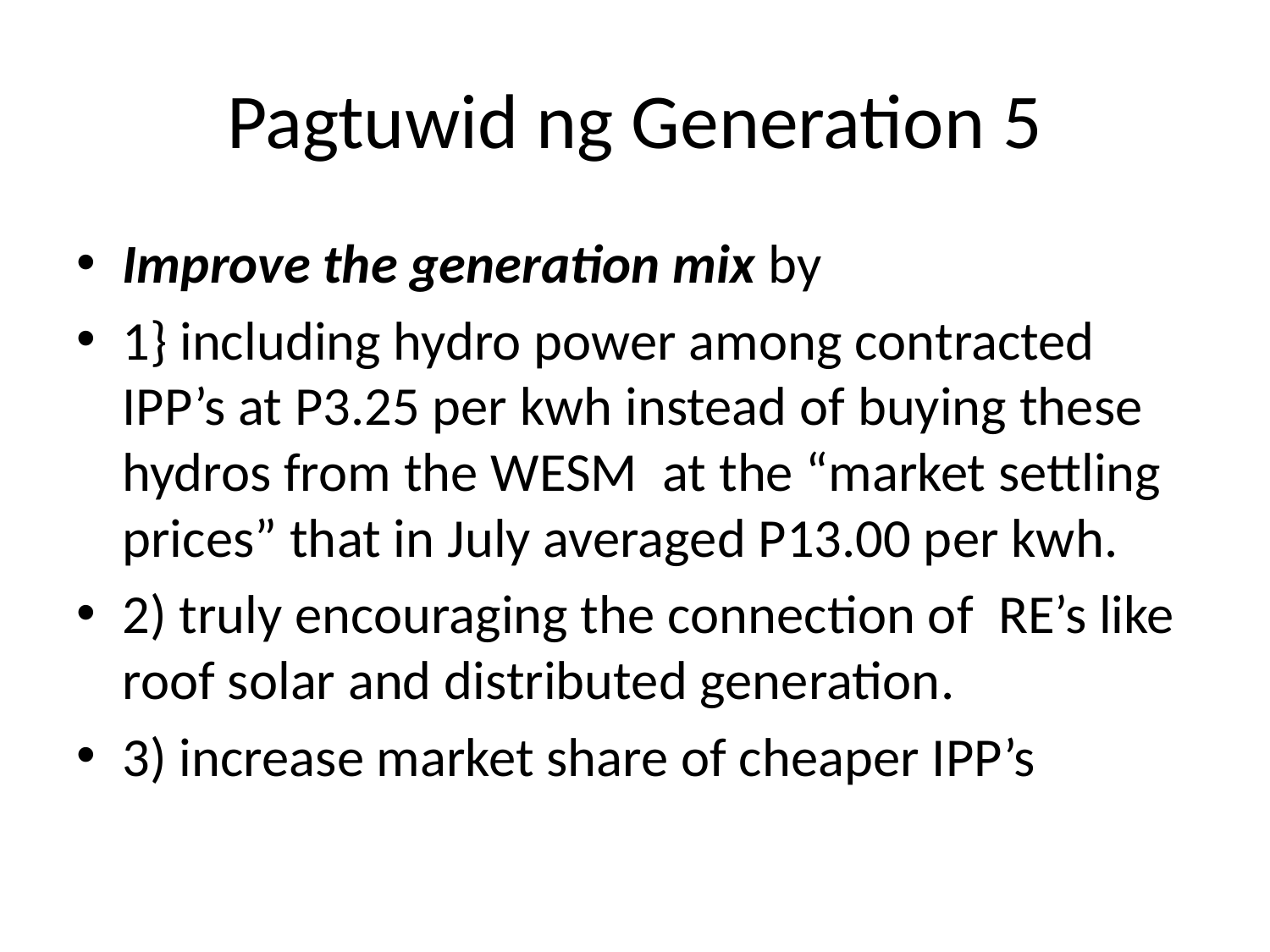

# Pagtuwid ng Generation 5
Improve the generation mix by
1} including hydro power among contracted IPP’s at P3.25 per kwh instead of buying these hydros from the WESM  at the “market settling prices” that in July averaged P13.00 per kwh.
2) truly encouraging the connection of  RE’s like roof solar and distributed generation.
3) increase market share of cheaper IPP’s